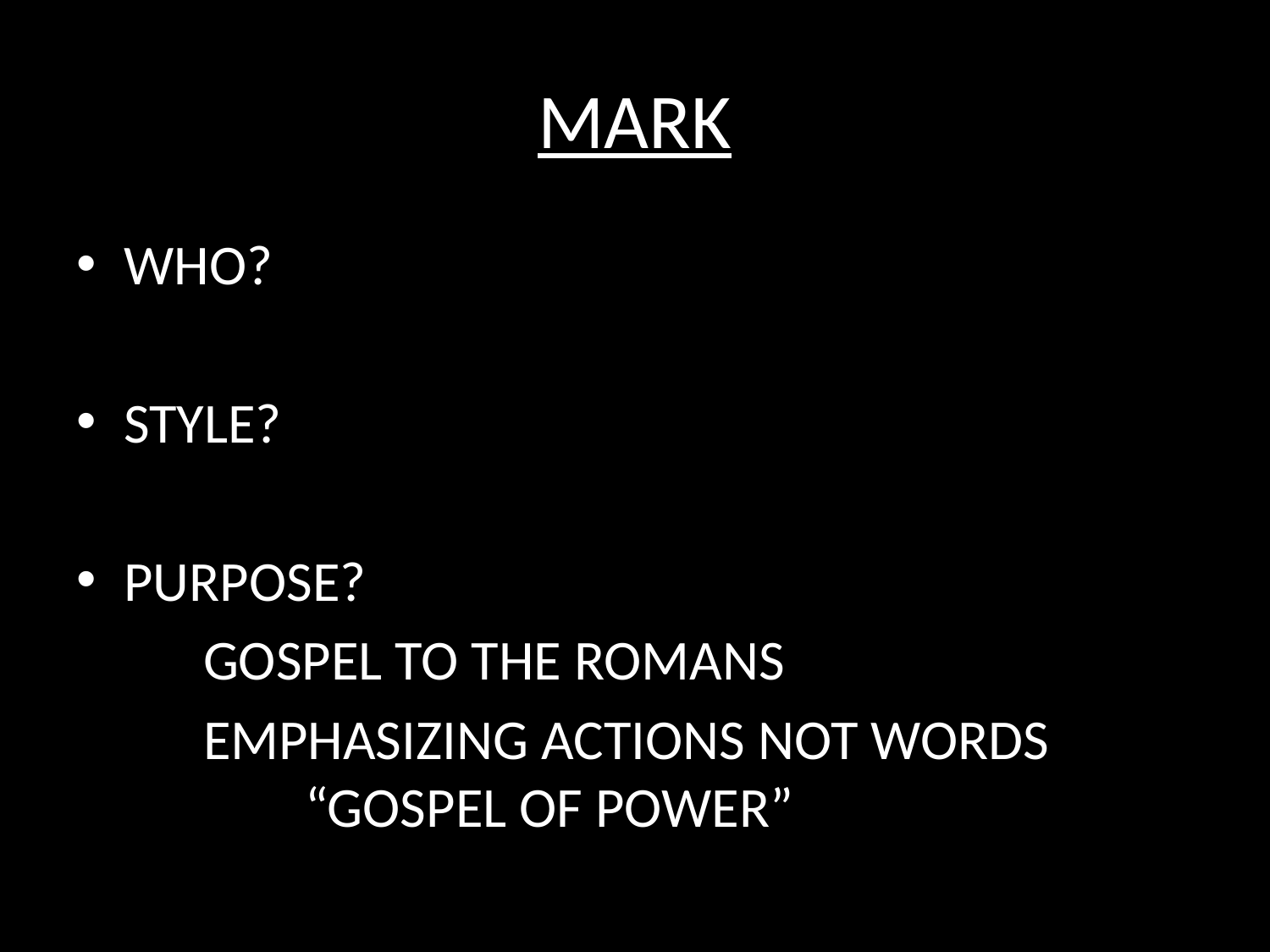

# MARK
WHO?

STYLE?

PURPOSE?
	GOSPEL TO THE ROMANS
	EMPHASIZING ACTIONS NOT WORDS 	    	        “GOSPEL OF POWER”